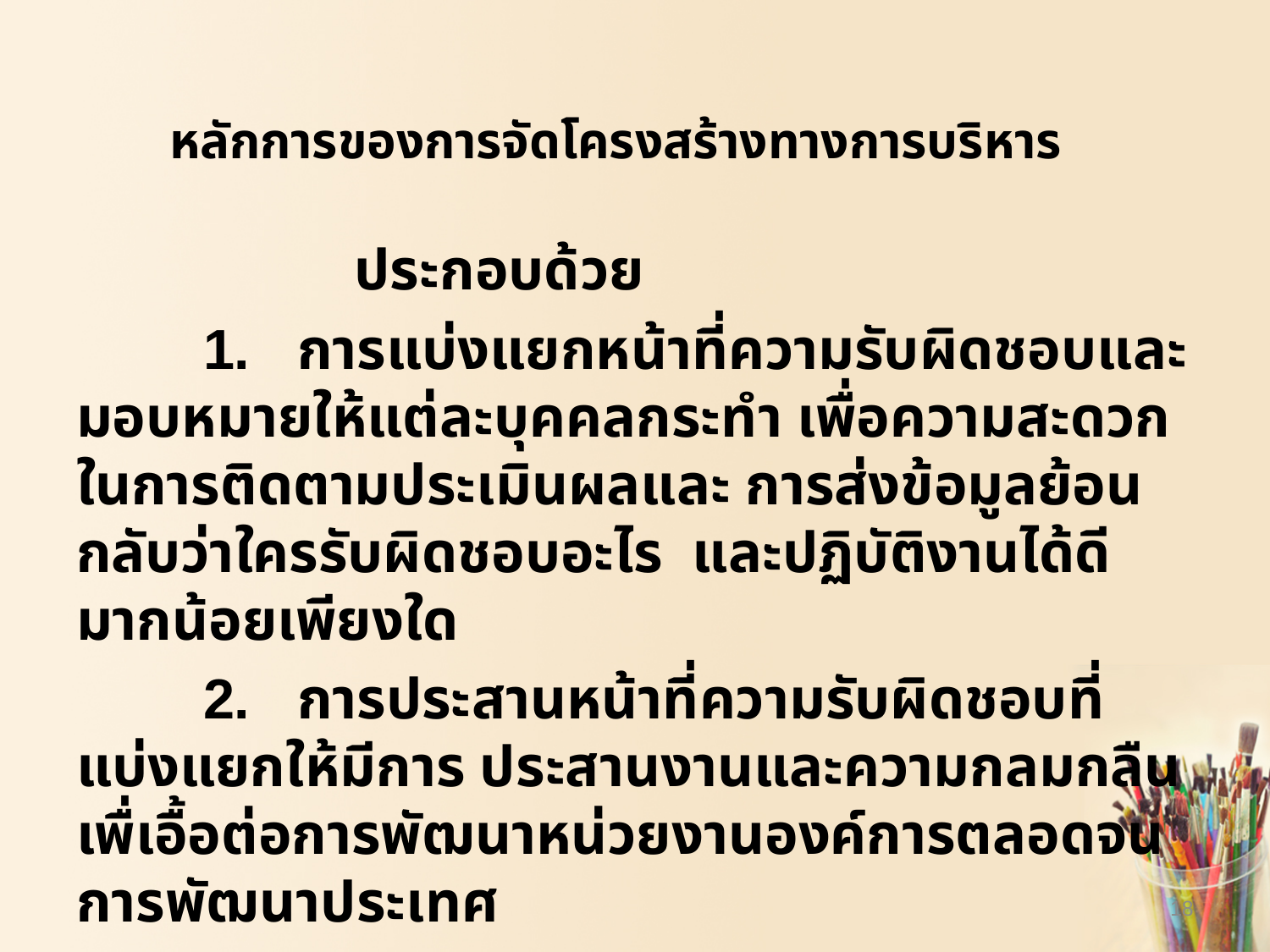

# หลักการของการจัดโครงสร้างทางการบริหาร

	      ประกอบด้วย
	1.   การแบ่งแยกหน้าที่ความรับผิดชอบและมอบหมายให้แต่ละบุคคลกระทำ เพื่อความสะดวกในการติดตามประเมินผลและ การส่งข้อมูลย้อนกลับว่าใครรับผิดชอบอะไร  และปฏิบัติงานได้ดีมากน้อยเพียงใด
	2.   การประสานหน้าที่ความรับผิดชอบที่แบ่งแยกให้มีการ ประสานงานและความกลมกลืนเพื่เอื้อต่อการพัฒนาหน่วยงานองค์การตลอดจนการพัฒนาประเทศ
18